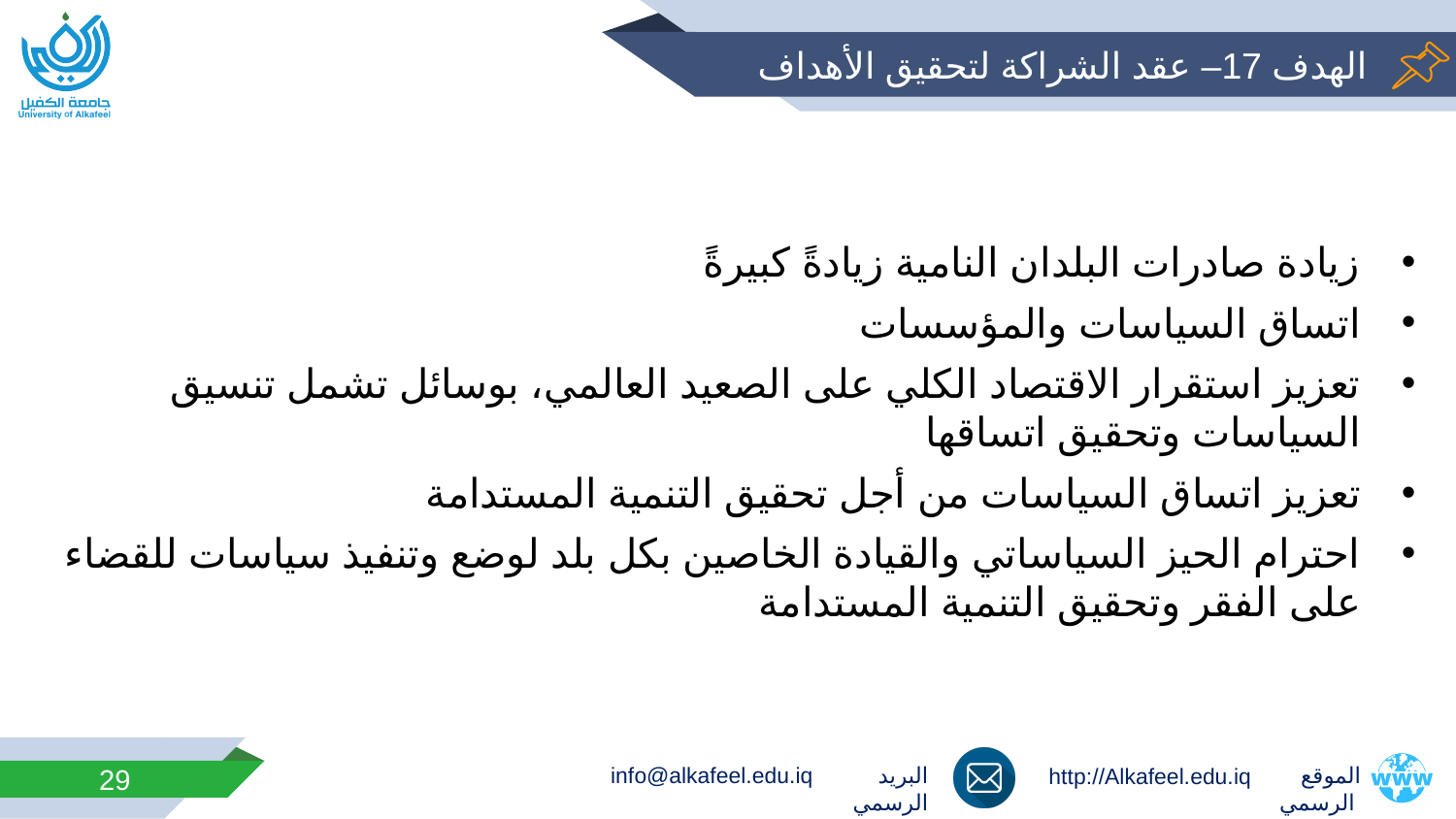

# الهدف 17– عقد الشراكة لتحقيق الأهداف
زيادة صادرات البلدان النامية زيادةً كبيرةً
اتساق السياسات والمؤسسات
تعزيز استقرار الاقتصاد الكلي على الصعيد العالمي، بوسائل تشمل تنسيق السياسات وتحقيق اتساقها
تعزيز اتساق السياسات من أجل تحقيق التنمية المستدامة
احترام الحيز السياساتي والقيادة الخاصين بكل بلد لوضع وتنفيذ سياسات للقضاء على الفقر وتحقيق التنمية المستدامة
29